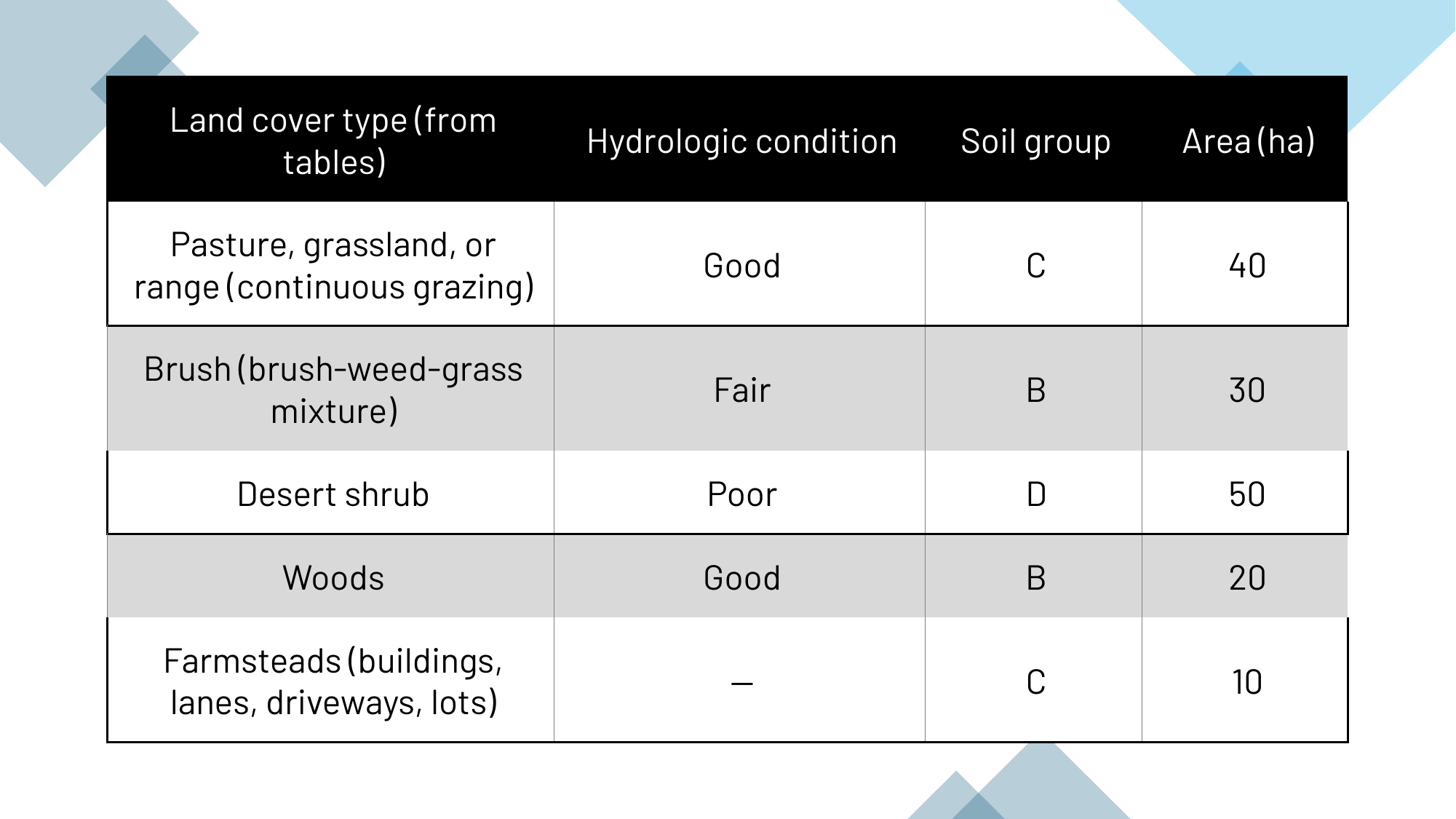

| Land cover type (from tables) | Hydrologic condition | Soil group | Area (ha) |
| --- | --- | --- | --- |
| Pasture, grassland, or range (continuous grazing) | Good | C | 40 |
| Brush (brush-weed-grass mixture) | Fair | B | 30 |
| Desert shrub | Poor | D | 50 |
| Woods | Good | B | 20 |
| Farmsteads (buildings, lanes, driveways, lots) | — | C | 10 |